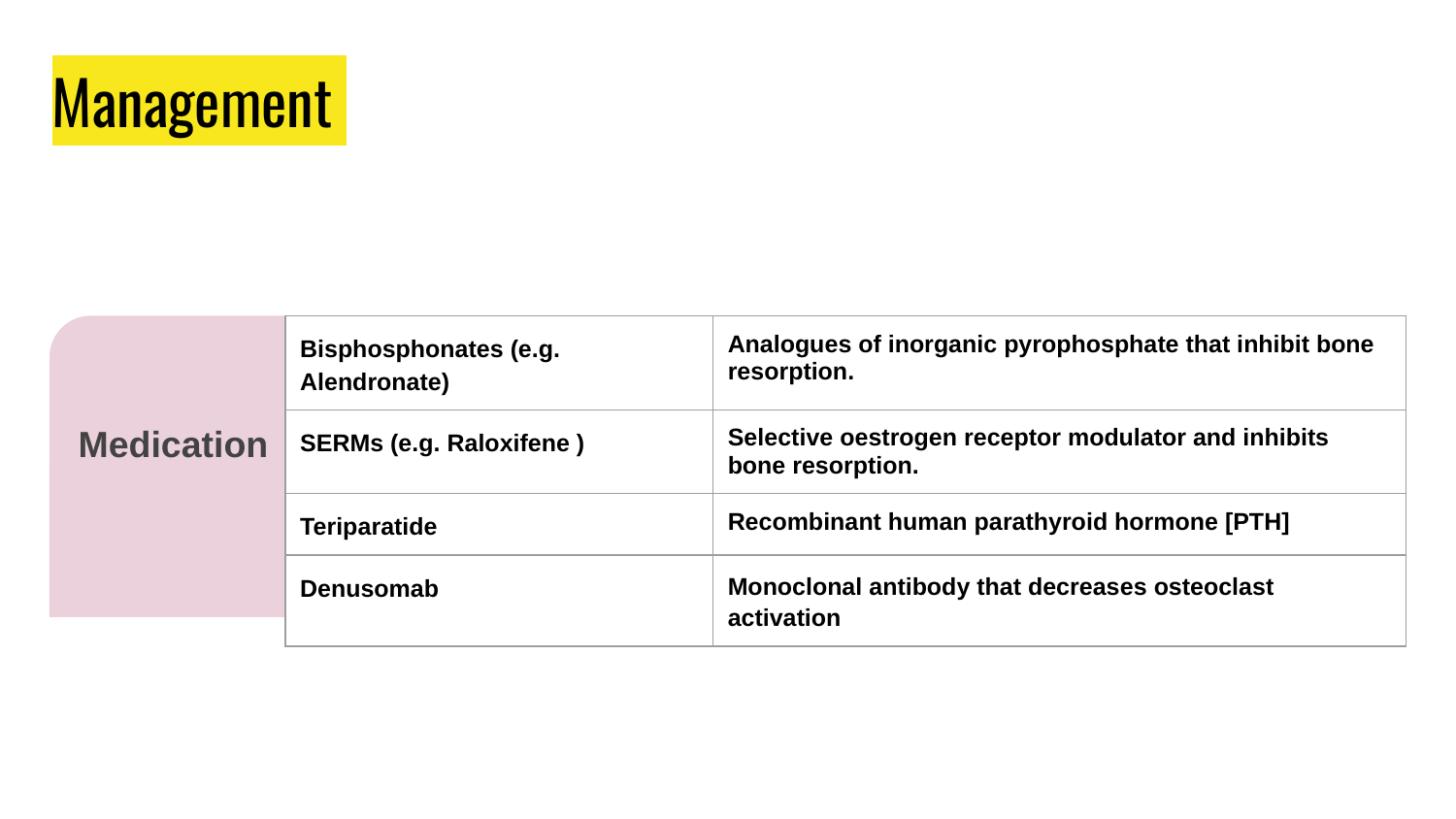

Management
Medication

| Bisphosphonates (e.g. Alendronate) | Analogues of inorganic pyrophosphate that inhibit bone resorption. |
| --- | --- |
| SERMs (e.g. Raloxifene ) | Selective oestrogen receptor modulator and inhibits bone resorption. |
| Teriparatide | Recombinant human parathyroid hormone [PTH] |
| Denusomab | Monoclonal antibody that decreases osteoclast activation |